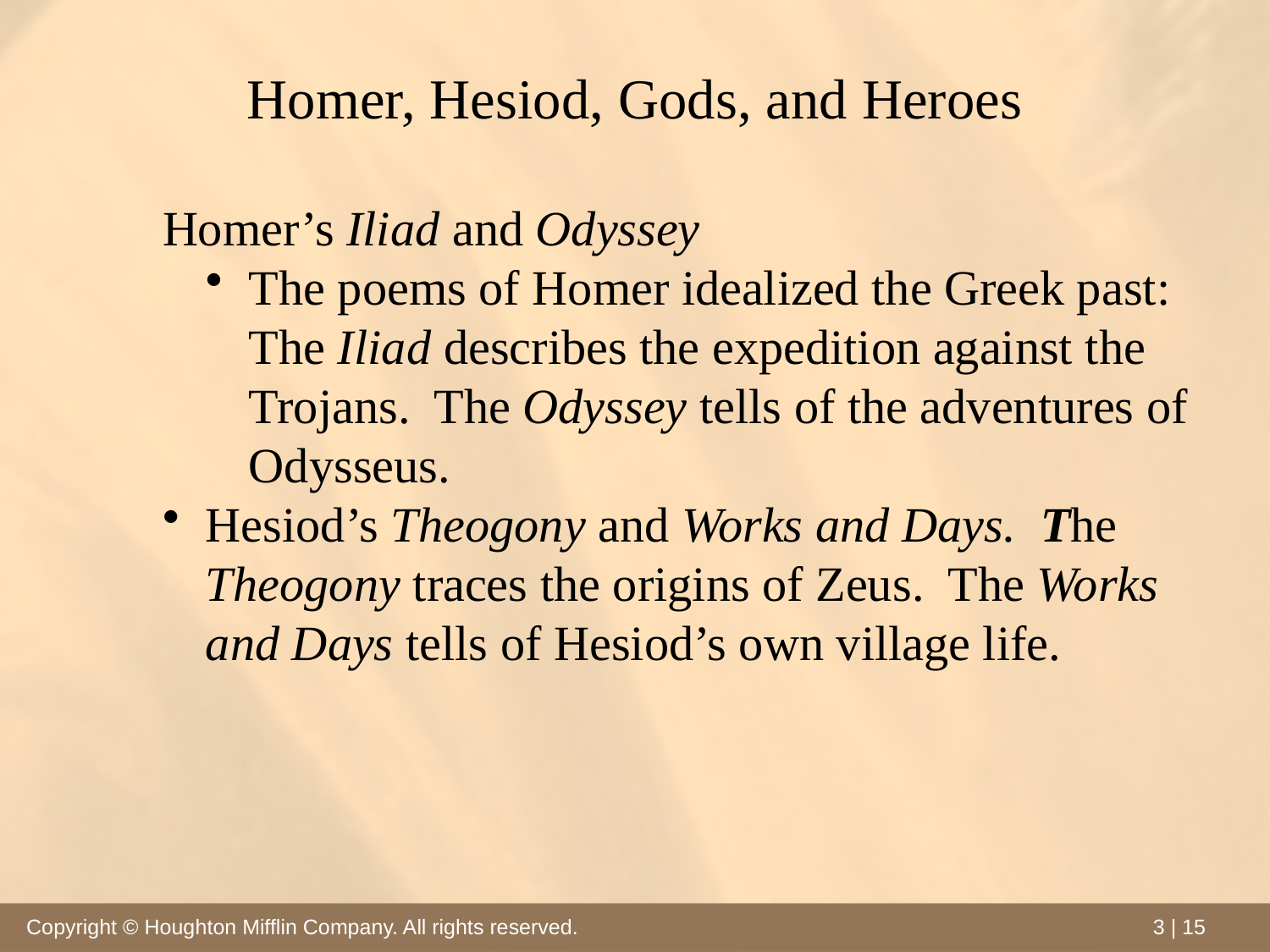

# Homer, Hesiod, Gods, and Heroes
Homer’s Iliad and Odyssey
The poems of Homer idealized the Greek past:  The Iliad describes the expedition against the Trojans.  The Odyssey tells of the adventures of Odysseus.
Hesiod’s Theogony and Works and Days.  The Theogony traces the origins of Zeus.  The Works and Days tells of Hesiod’s own village life.